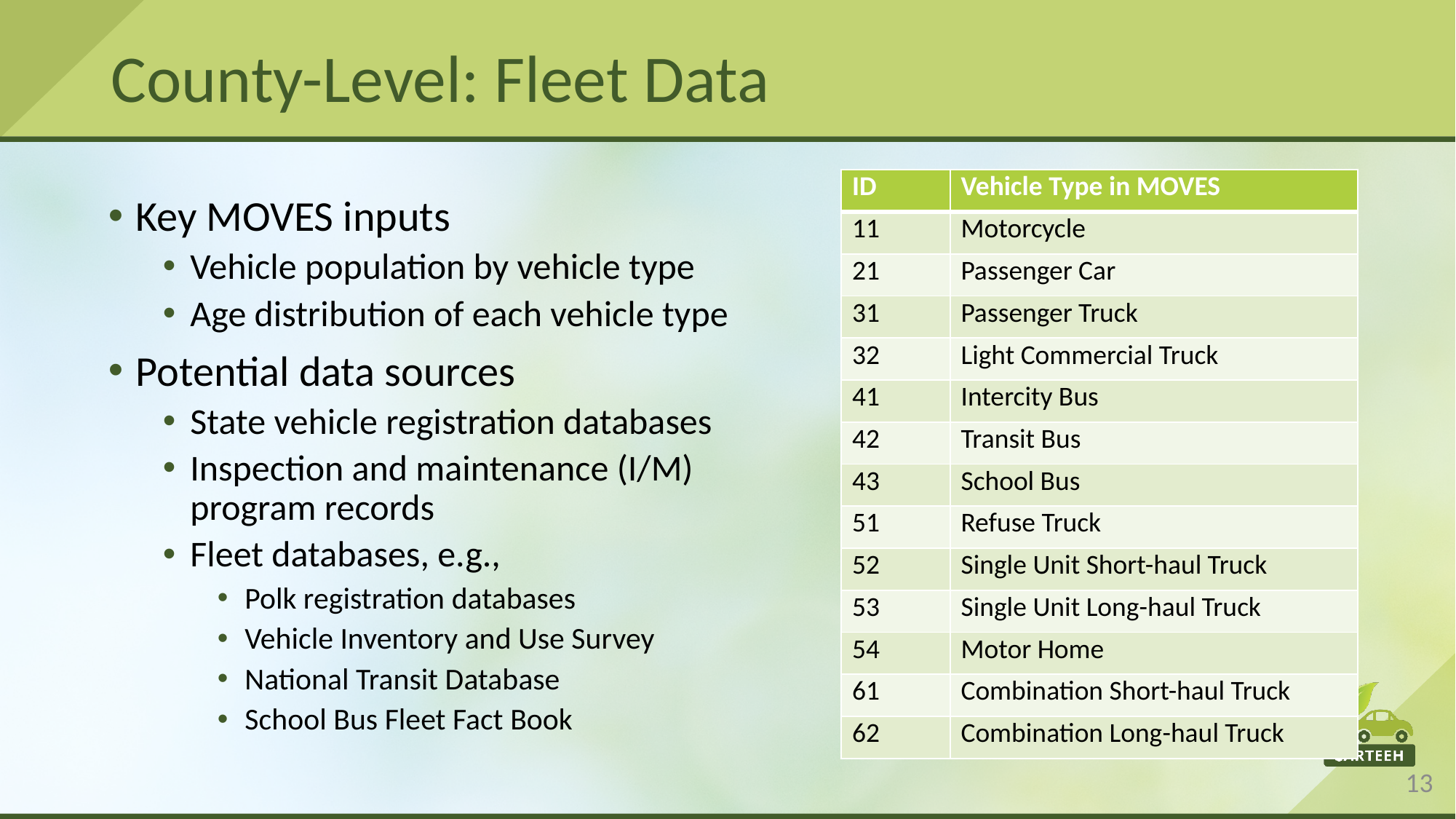

# County-Level: Fleet Data
| ID | Vehicle Type in MOVES |
| --- | --- |
| 11 | Motorcycle |
| 21 | Passenger Car |
| 31 | Passenger Truck |
| 32 | Light Commercial Truck |
| 41 | Intercity Bus |
| 42 | Transit Bus |
| 43 | School Bus |
| 51 | Refuse Truck |
| 52 | Single Unit Short-haul Truck |
| 53 | Single Unit Long-haul Truck |
| 54 | Motor Home |
| 61 | Combination Short-haul Truck |
| 62 | Combination Long-haul Truck |
Key MOVES inputs
Vehicle population by vehicle type
Age distribution of each vehicle type
Potential data sources
State vehicle registration databases
Inspection and maintenance (I/M) program records
Fleet databases, e.g.,
Polk registration databases
Vehicle Inventory and Use Survey
National Transit Database
School Bus Fleet Fact Book